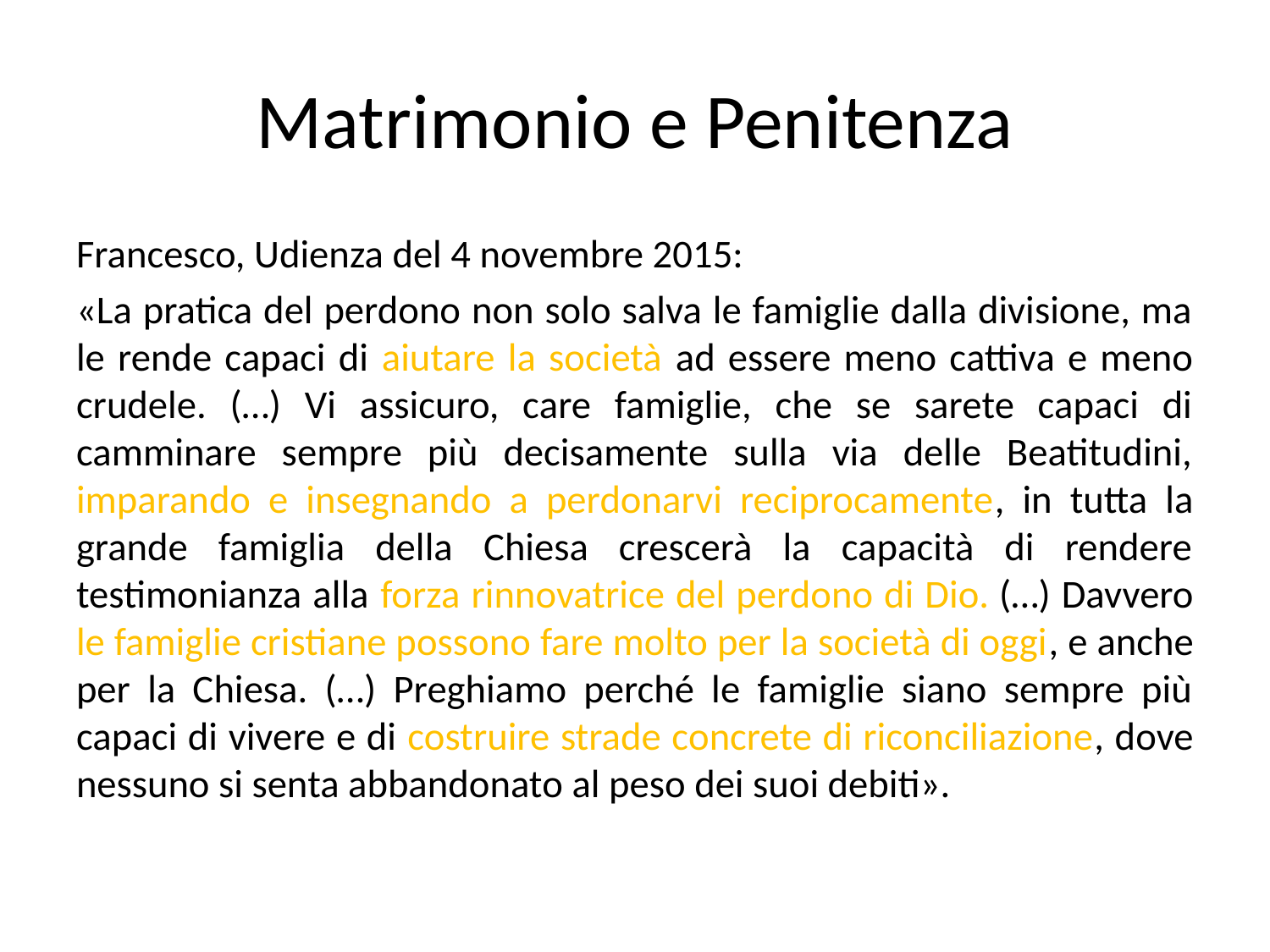

# Matrimonio e Penitenza
Francesco, Udienza del 4 novembre 2015:
«La pratica del perdono non solo salva le famiglie dalla divisione, ma le rende capaci di aiutare la società ad essere meno cattiva e meno crudele. (…) Vi assicuro, care famiglie, che se sarete capaci di camminare sempre più decisamente sulla via delle Beatitudini, imparando e insegnando a perdonarvi reciprocamente, in tutta la grande famiglia della Chiesa crescerà la capacità di rendere testimonianza alla forza rinnovatrice del perdono di Dio. (…) Davvero le famiglie cristiane possono fare molto per la società di oggi, e anche per la Chiesa. (…) Preghiamo perché le famiglie siano sempre più capaci di vivere e di costruire strade concrete di riconciliazione, dove nessuno si senta abbandonato al peso dei suoi debiti».